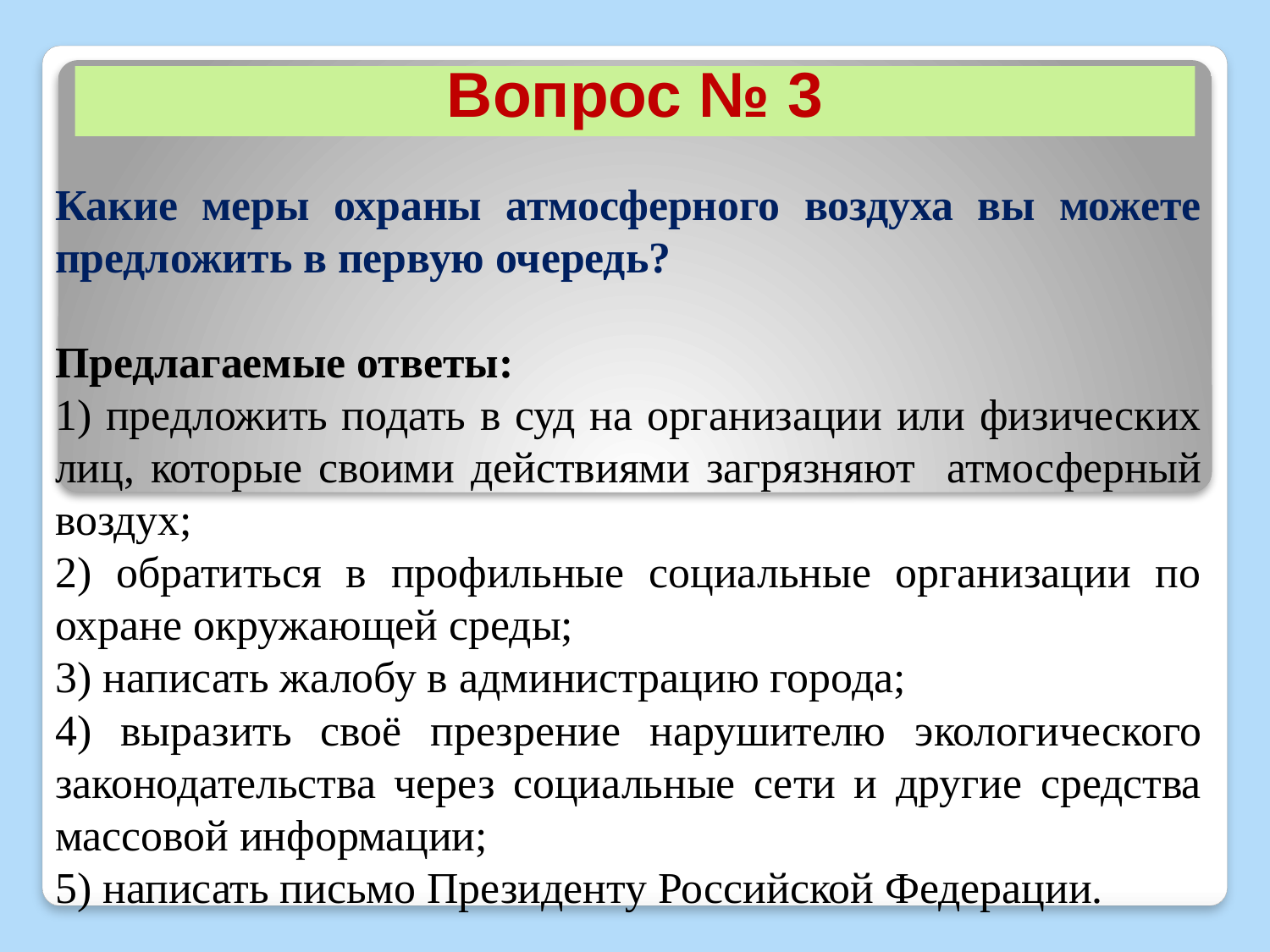

# Вопрос № 3
Какие меры охраны атмосферного воздуха вы можете предложить в первую очередь?

Предлагаемые ответы:
1) предложить подать в суд на организации или физических лиц, которые своими действиями загрязняют  атмосферный воздух;
2) обратиться в профильные социальные организации по охране окружающей среды;
3) написать жалобу в администрацию города;
4) выразить своё презрение нарушителю экологического законодательства через социальные сети и другие средства массовой информации;
5) написать письмо Президенту Российской Федерации.